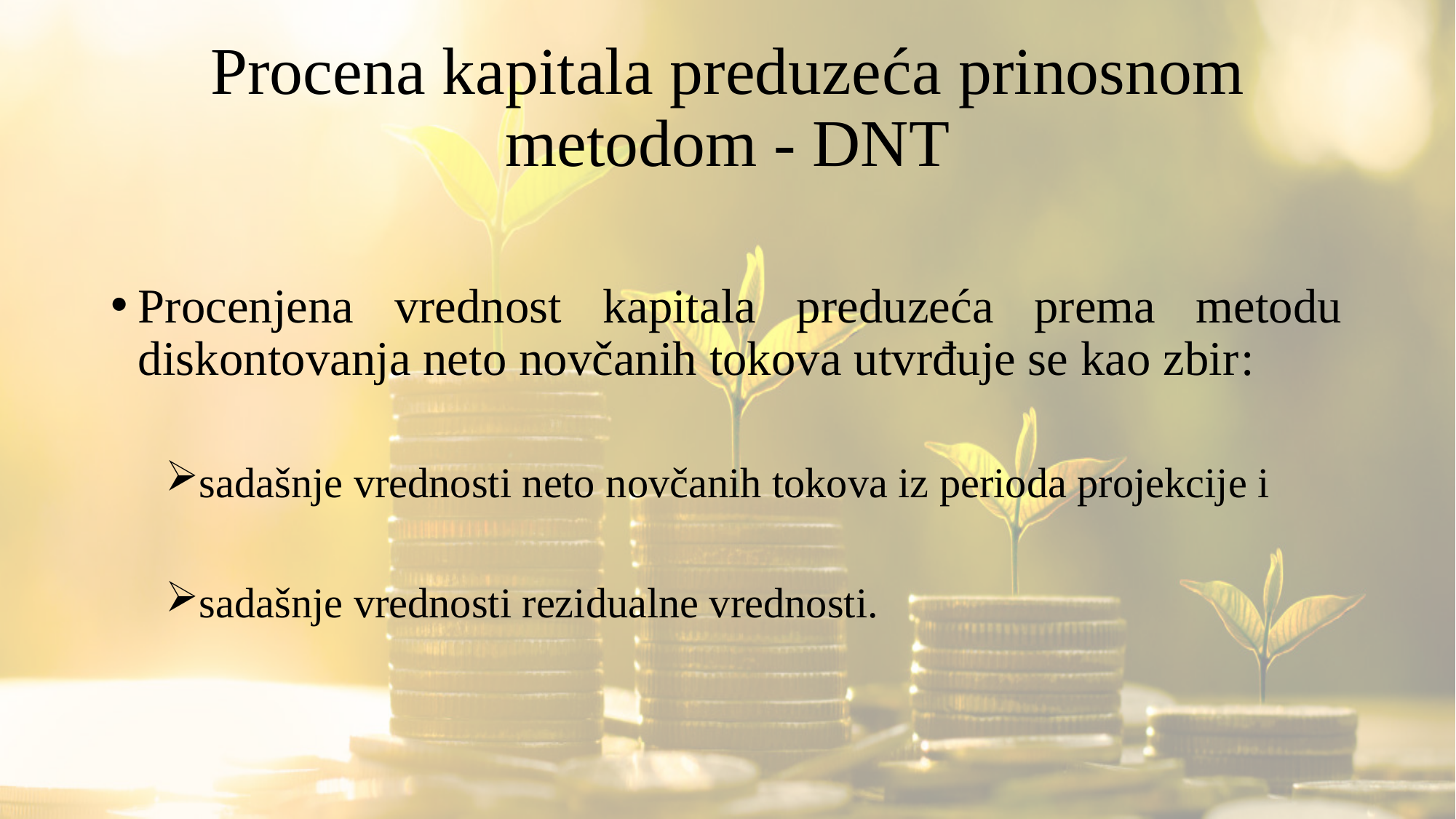

# Procena kapitala preduzeća prinosnom metodom - DNT
Procenjena vrednost kapitala preduzeća prema metodu diskontovanja neto novčanih tokova utvrđuje se kao zbir:

sadašnje vrednosti neto novčanih tokova iz perioda projekcije i

sadašnje vrednosti rezidualne vrednosti.